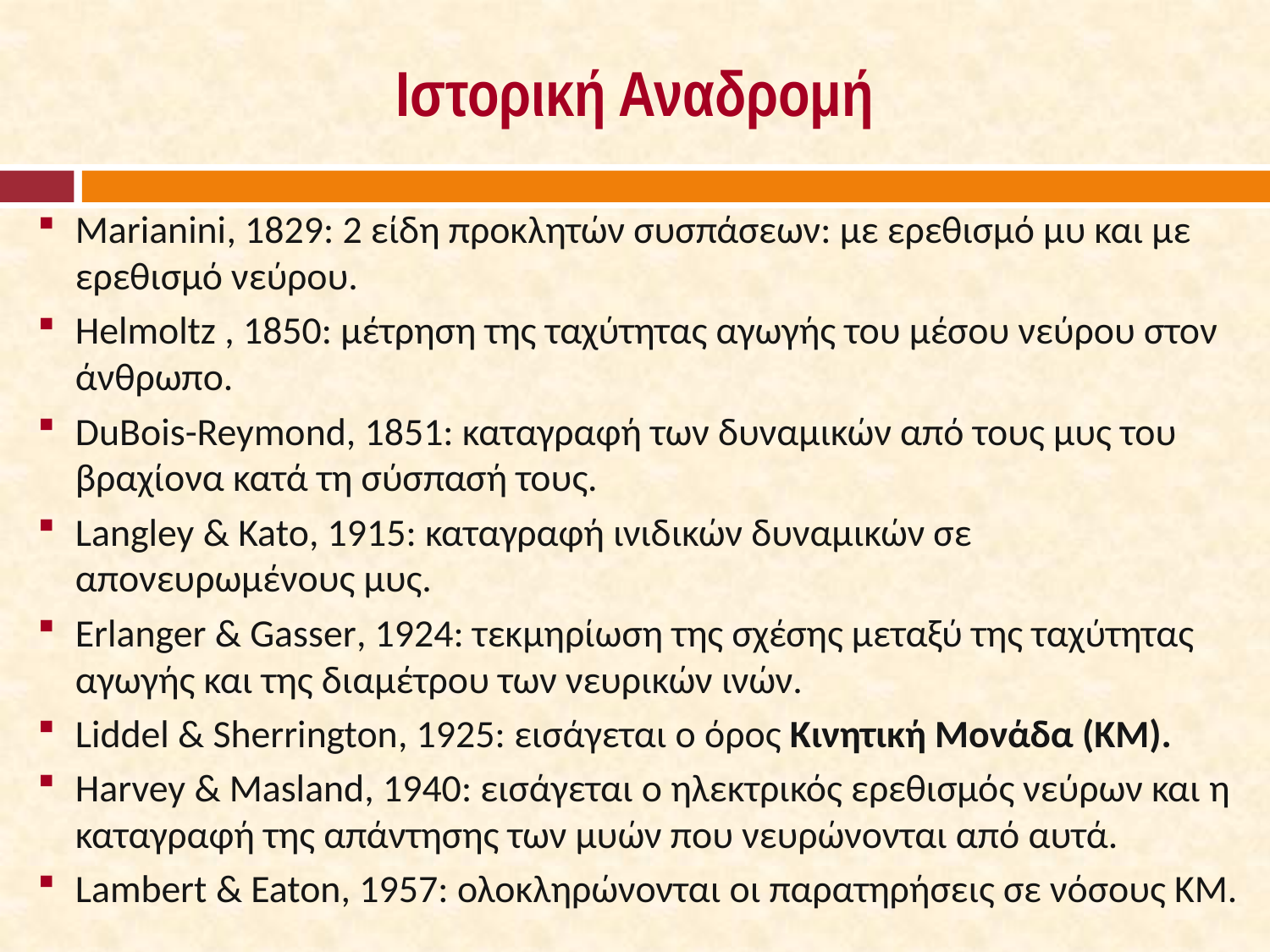

# Ιστορική Αναδρομή
Marianini, 1829: 2 είδη προκλητών συσπάσεων: με ερεθισμό μυ και με ερεθισμό νεύρου.
Helmoltz , 1850: μέτρηση της ταχύτητας αγωγής του μέσου νεύρου στον άνθρωπο.
DuBois-Reymond, 1851: καταγραφή των δυναμικών από τους μυς του βραχίονα κατά τη σύσπασή τους.
Langley & Kato, 1915: καταγραφή ινιδικών δυναμικών σε απονευρωμένους μυς.
Erlanger & Gasser, 1924: τεκμηρίωση της σχέσης μεταξύ της ταχύτητας αγωγής και της διαμέτρου των νευρικών ινών.
Liddel & Sherrington, 1925: εισάγεται ο όρος Κινητική Μονάδα (ΚΜ).
Harvey & Masland, 1940: εισάγεται ο ηλεκτρικός ερεθισμός νεύρων και η καταγραφή της απάντησης των μυών που νευρώνονται από αυτά.
Lambert & Eaton, 1957: ολοκληρώνονται οι παρατηρήσεις σε νόσους ΚΜ.